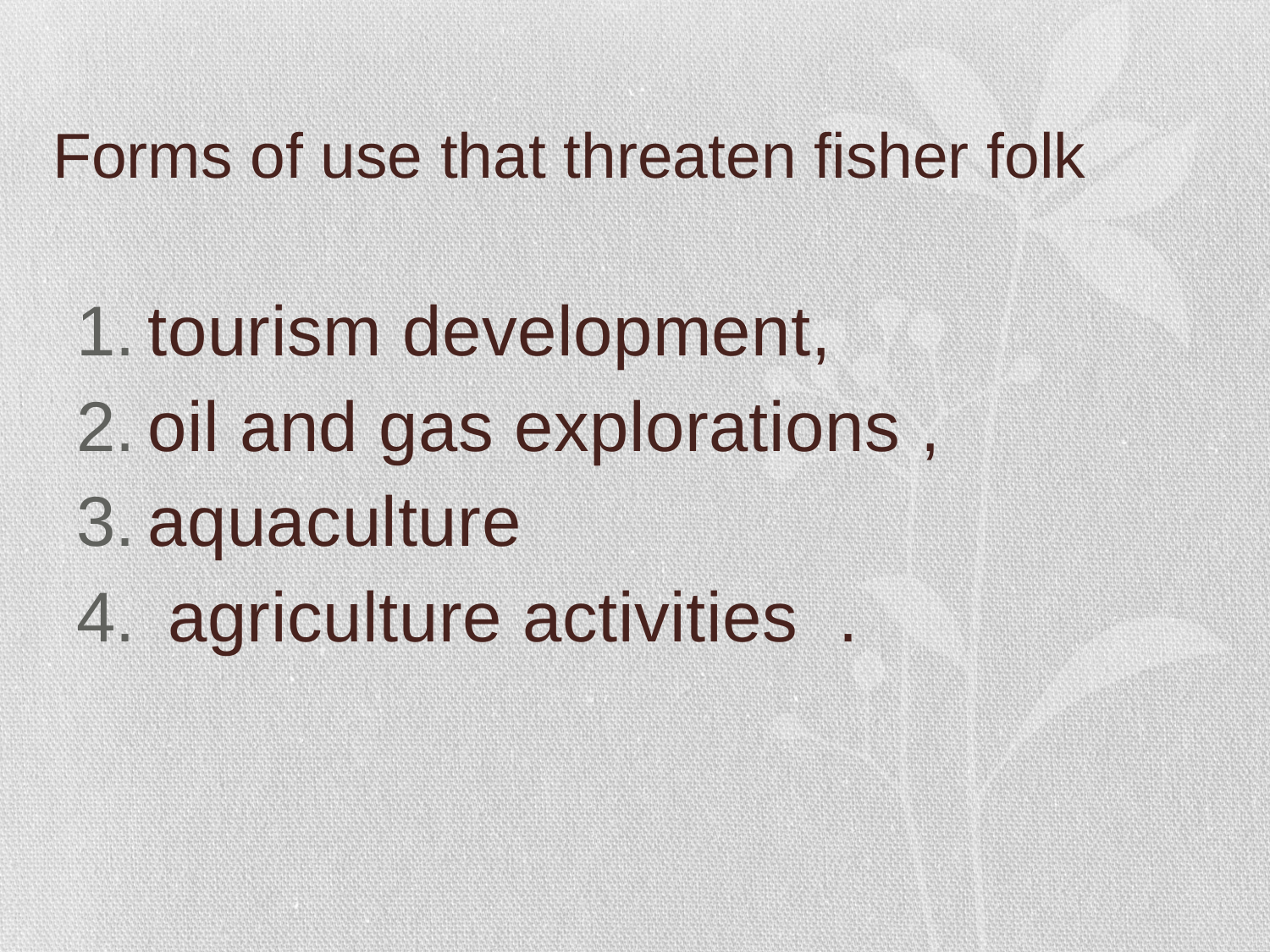

# Forms of use that threaten fisher folk

tourism development,
oil and gas explorations ,
aquaculture
 agriculture activities  .